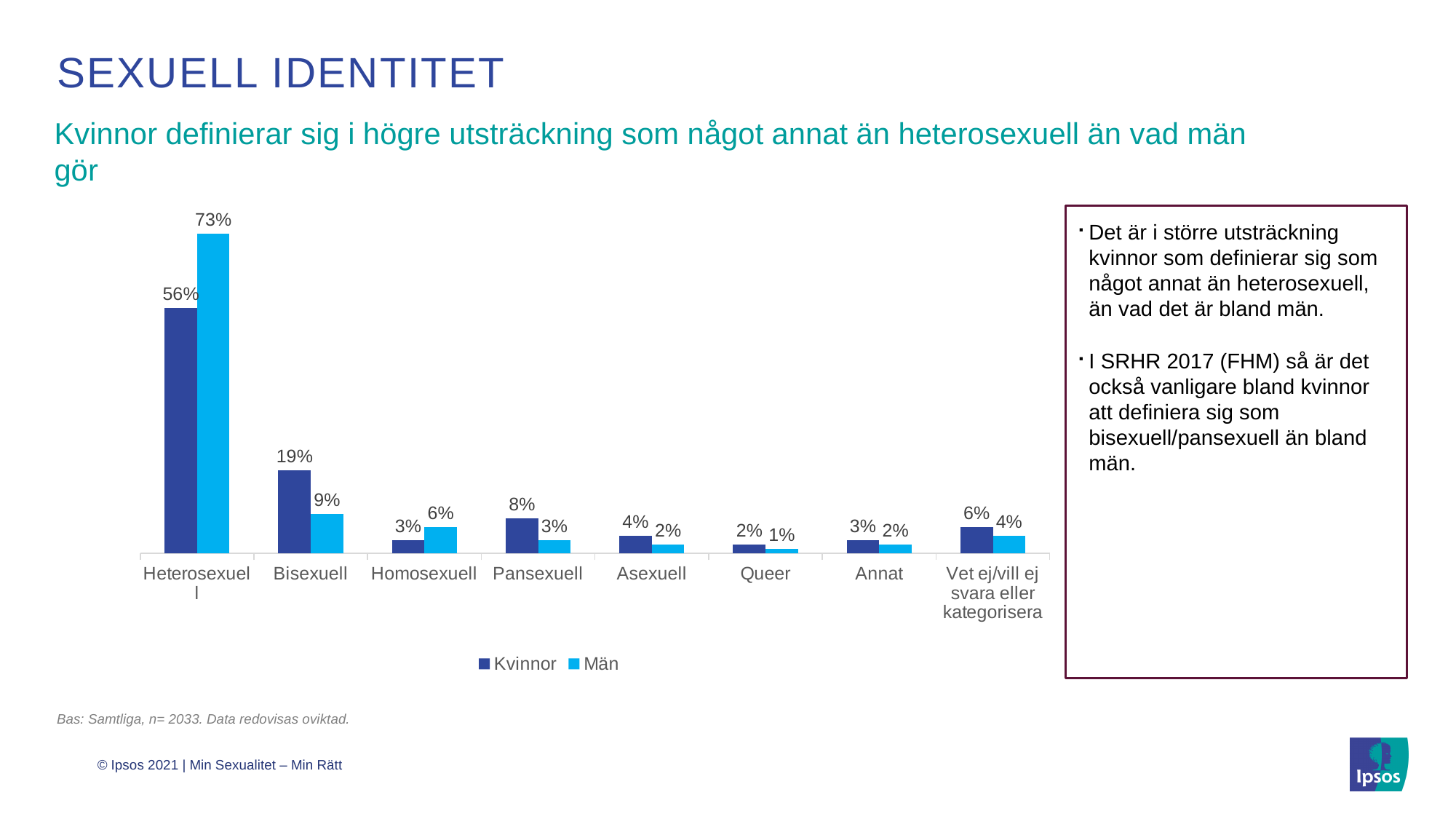

# Sexuell identitet
Kvinnor definierar sig i högre utsträckning som något annat än heterosexuell än vad män gör

### Chart

| Category | Kvinnor | Män |
|---|---|---|
| Heterosexuell | 56.0 | 73.0 |
| Bisexuell | 19.0 | 9.0 |
| Homosexuell | 3.0 | 6.0 |
| Pansexuell | 8.0 | 3.0 |
| Asexuell | 4.0 | 2.0 |
| Queer | 2.0 | 1.0 |
| Annat | 3.0 | 2.0 |
| Vet ej/vill ej svara eller kategorisera | 6.0 | 4.0 |
Det är i större utsträckning kvinnor som definierar sig som något annat än heterosexuell, än vad det är bland män.
I SRHR 2017 (FHM) så är det också vanligare bland kvinnor att definiera sig som bisexuell/pansexuell än bland män.

Bas: Samtliga, n= 2033. Data redovisas oviktad.